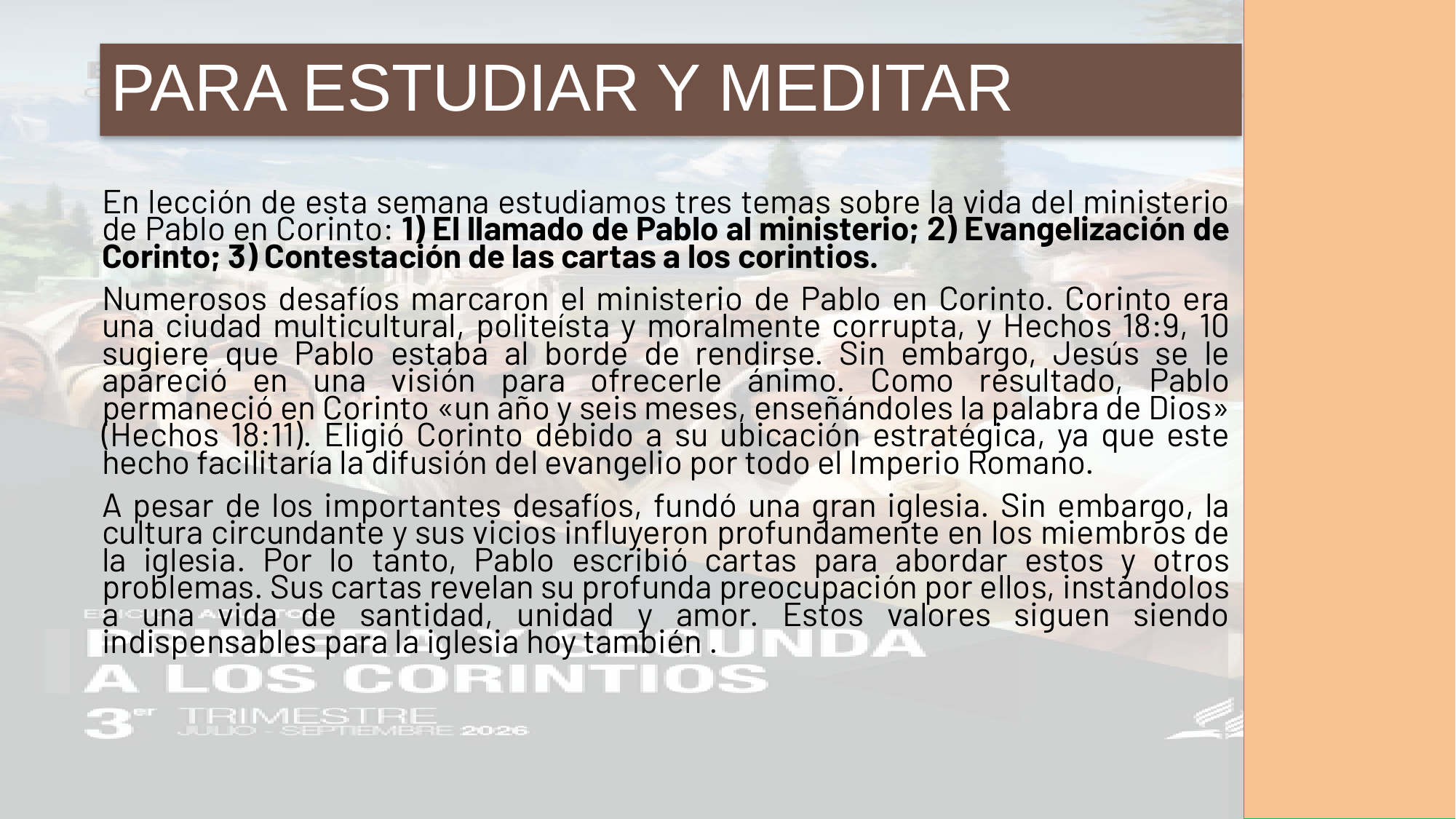

# PARA ESTUDIAR Y MEDITAR
En lección de esta semana estudiamos tres temas sobre la vida del ministerio de Pablo en Corinto: 1) El llamado de Pablo al ministerio; 2) Evangelización de Corinto; 3) Contestación de las cartas a los corintios.
Numerosos desafíos marcaron el ministerio de Pablo en Corinto. Corinto era una ciudad multicultural, politeísta y moralmente corrupta, y Hechos 18:9, 10 sugiere que Pablo estaba al borde de rendirse. Sin embargo, Jesús se le apareció en una visión para ofrecerle ánimo. Como resultado, Pablo permaneció en Corinto «un año y seis meses, enseñándoles la palabra de Dios» (Hechos 18:11). Eligió Corinto debido a su ubicación estratégica, ya que este hecho facilitaría la difusión del evangelio por todo el Imperio Romano.
A pesar de los importantes desafíos, fundó una gran iglesia. Sin embargo, la cultura circundante y sus vicios influyeron profundamente en los miembros de la iglesia. Por lo tanto, Pablo escribió cartas para abordar estos y otros problemas. Sus cartas revelan su profunda preocupación por ellos, instándolos a una vida de santidad, unidad y amor. Estos valores siguen siendo indispensables para la iglesia hoy también .